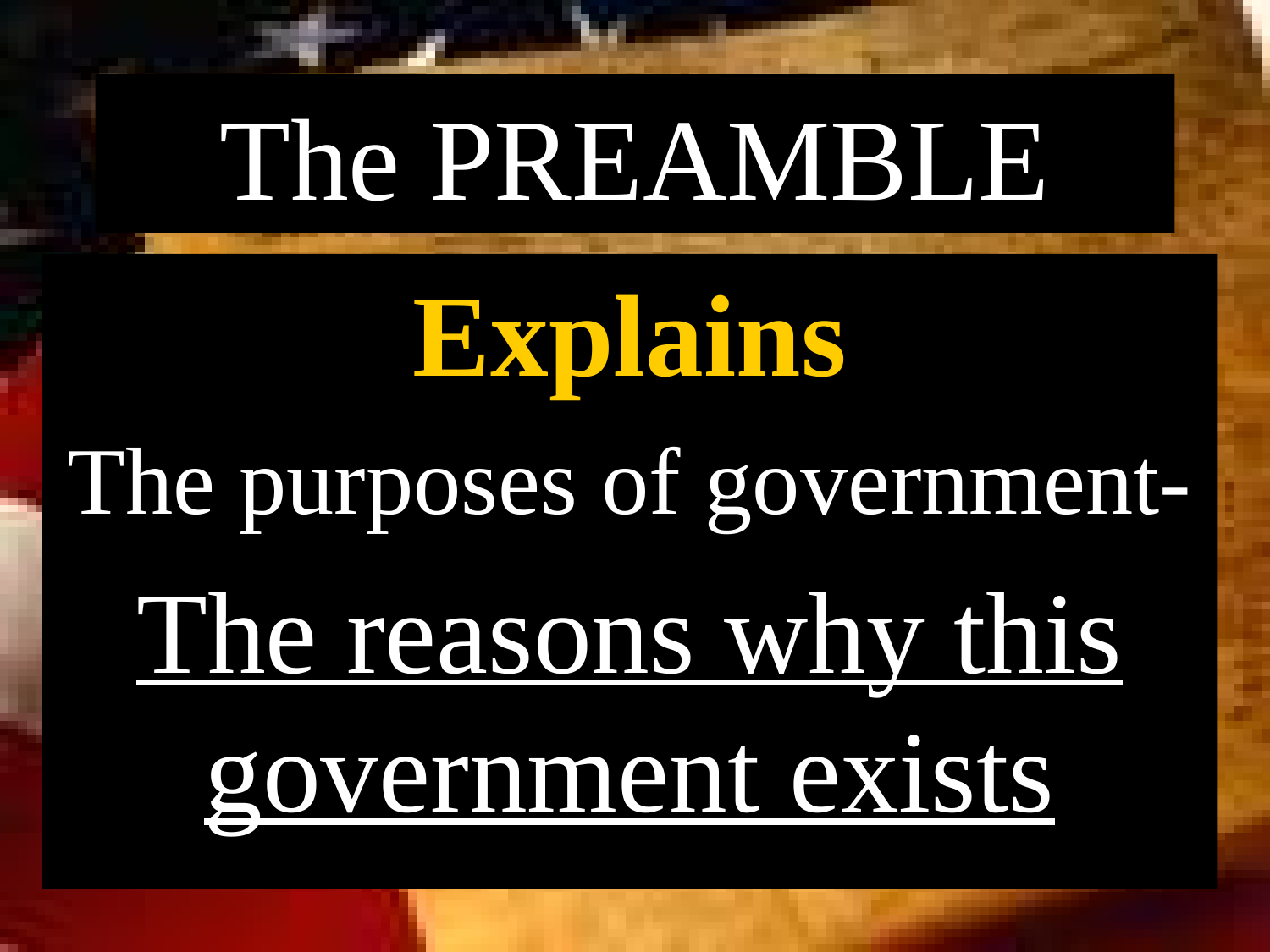

# The PREAMBLE
Explains
The purposes of government-
The reasons why this government exists